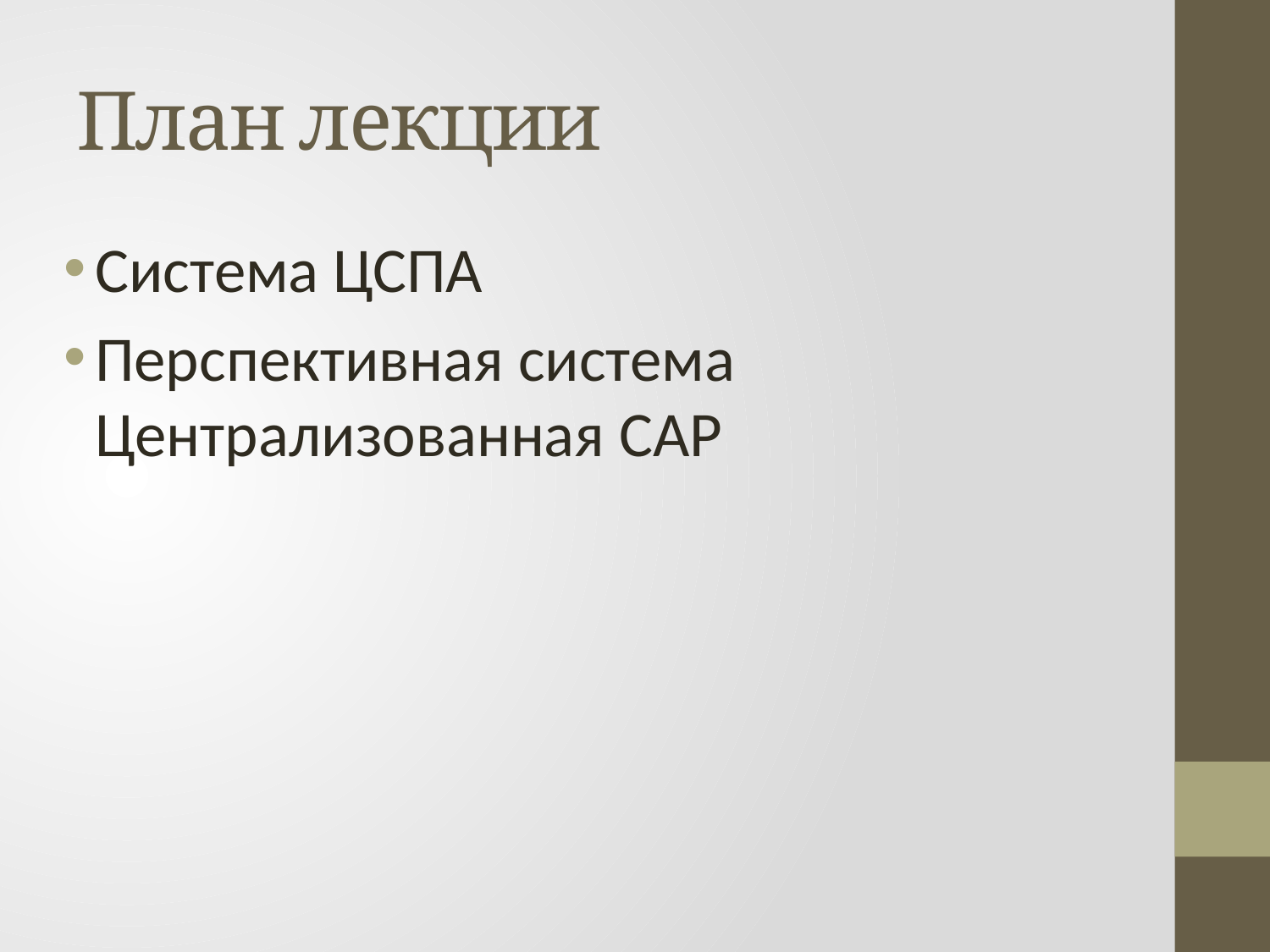

# План лекции
Система ЦСПА
Перспективная система
Централизованная САР